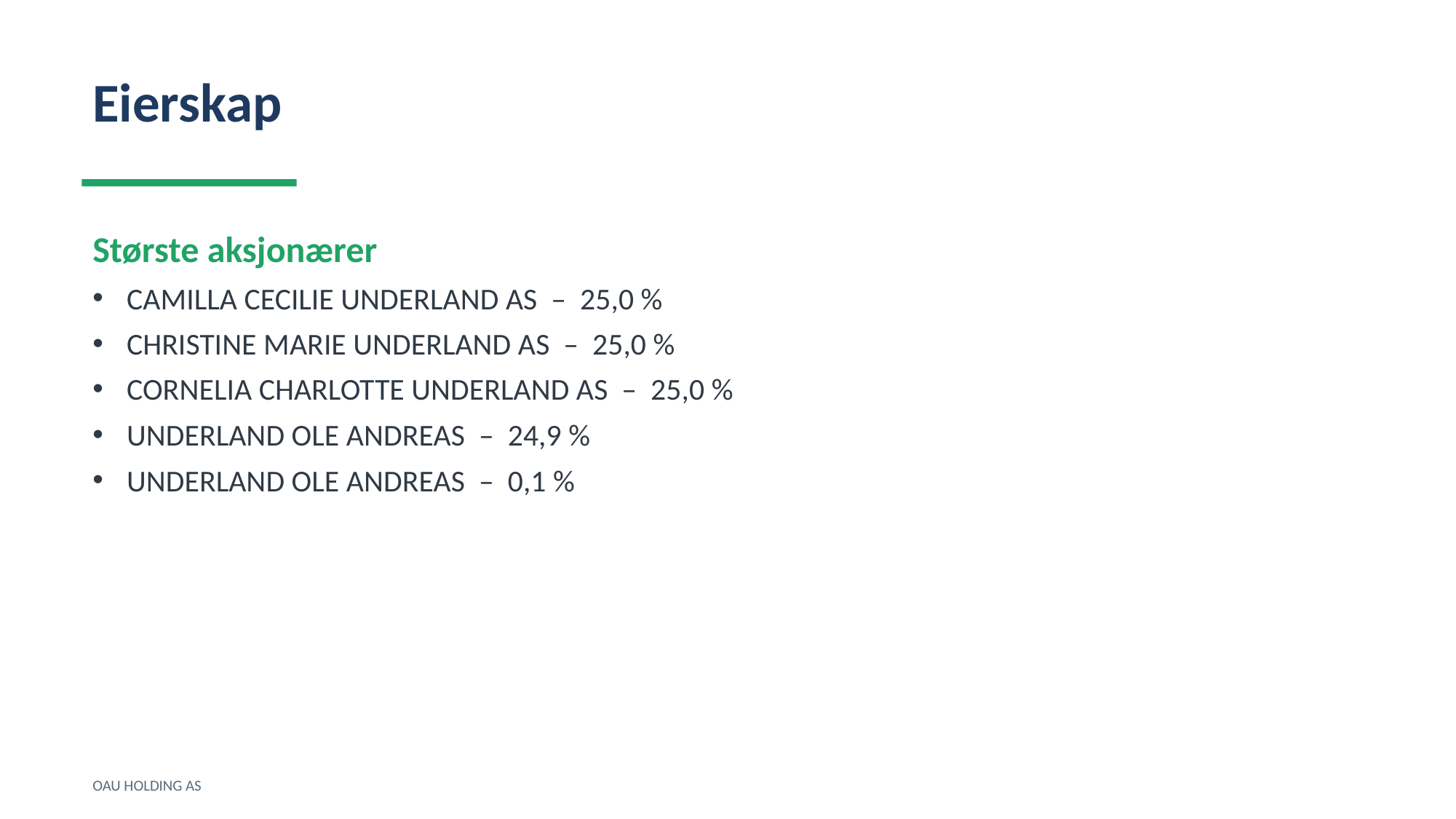

Eierskap

Største aksjonærer
CAMILLA CECILIE UNDERLAND AS  –  25,0 %
CHRISTINE MARIE UNDERLAND AS  –  25,0 %
CORNELIA CHARLOTTE UNDERLAND AS  –  25,0 %
UNDERLAND OLE ANDREAS  –  24,9 %
UNDERLAND OLE ANDREAS  –  0,1 %
OAU HOLDING AS